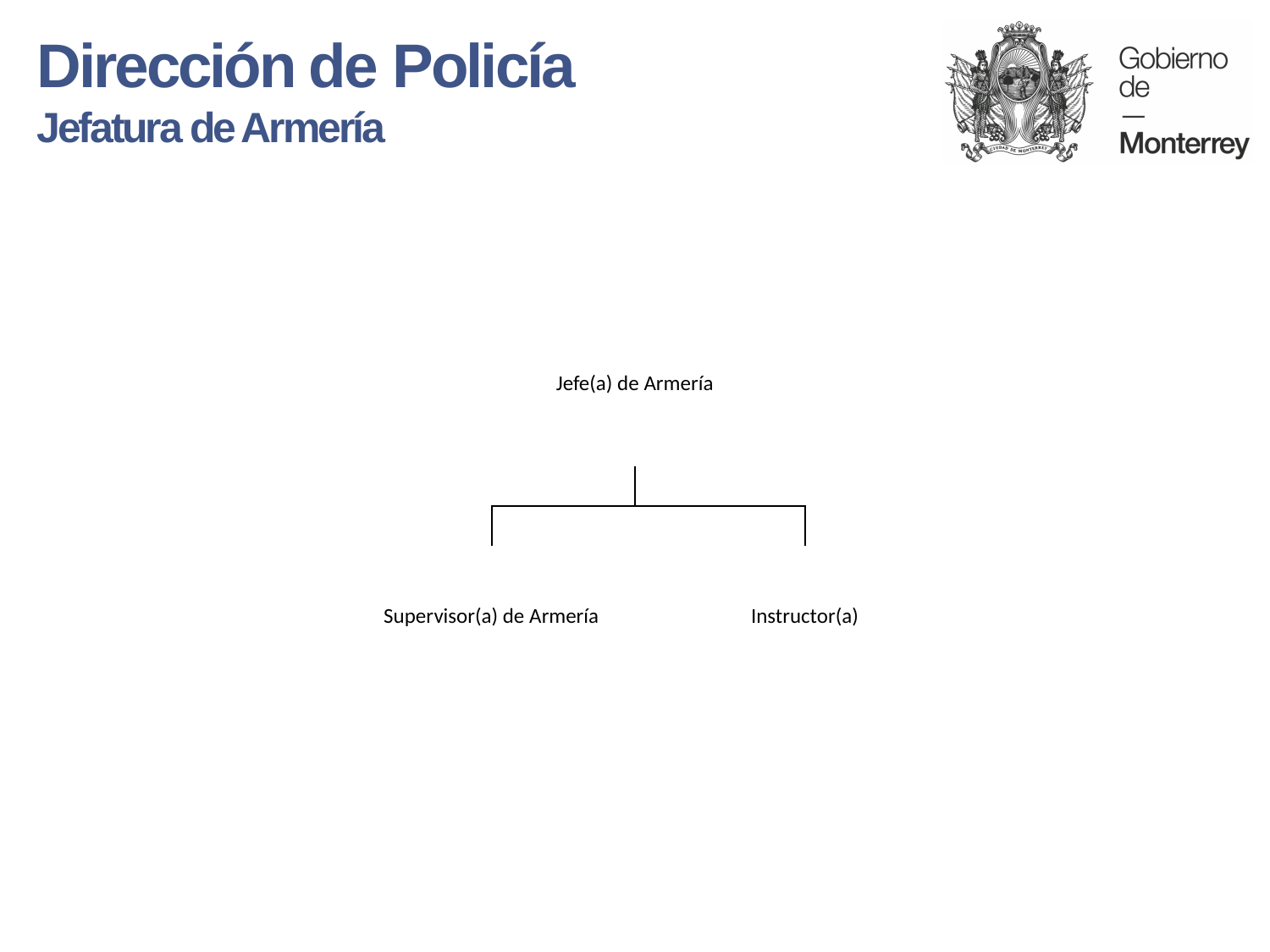

Dirección de Policía
Jefatura de Armería
Jefe(a) de Armería
Supervisor(a) de Armería
Instructor(a)